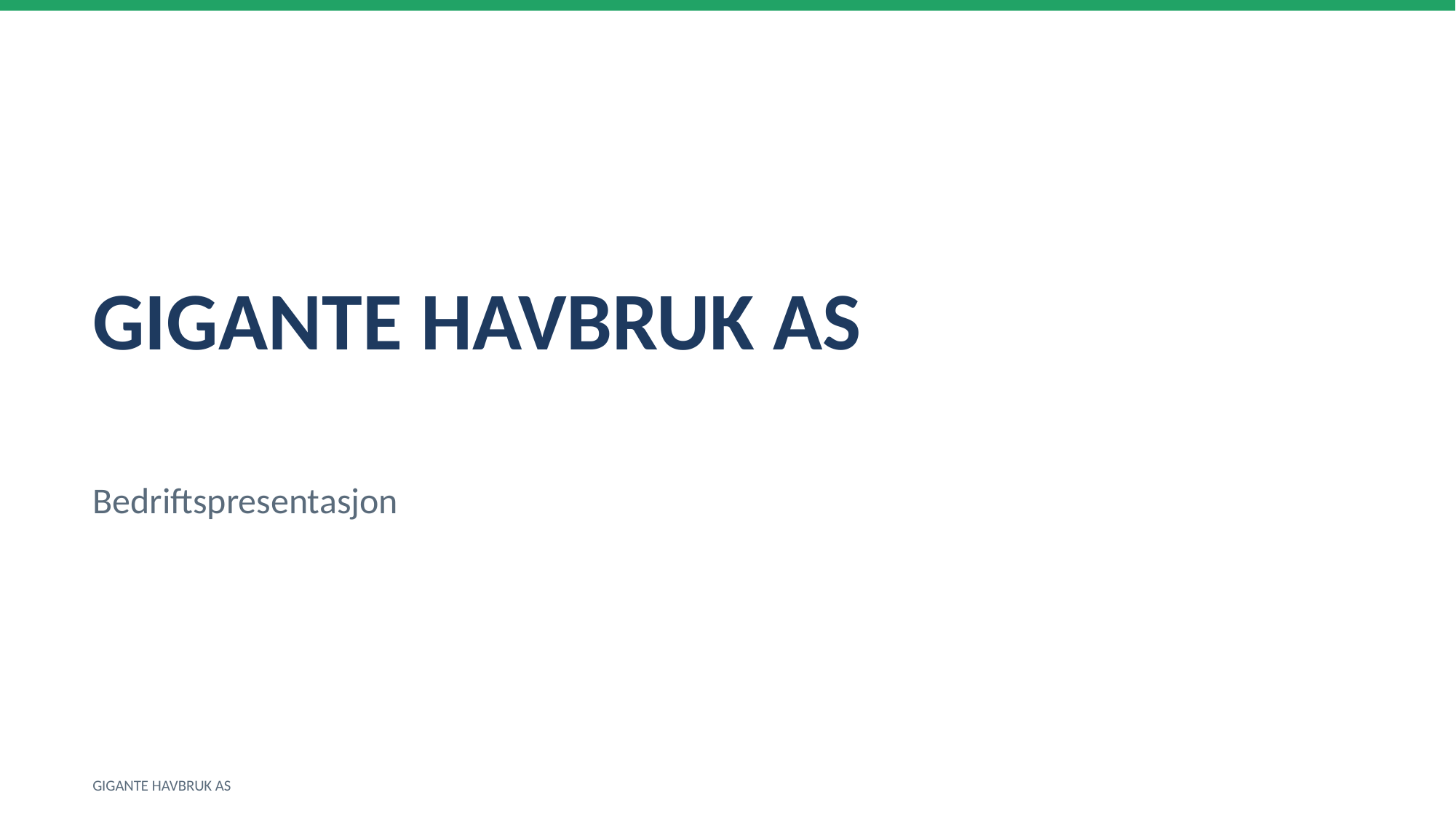

GIGANTE HAVBRUK AS
Bedriftspresentasjon
GIGANTE HAVBRUK AS